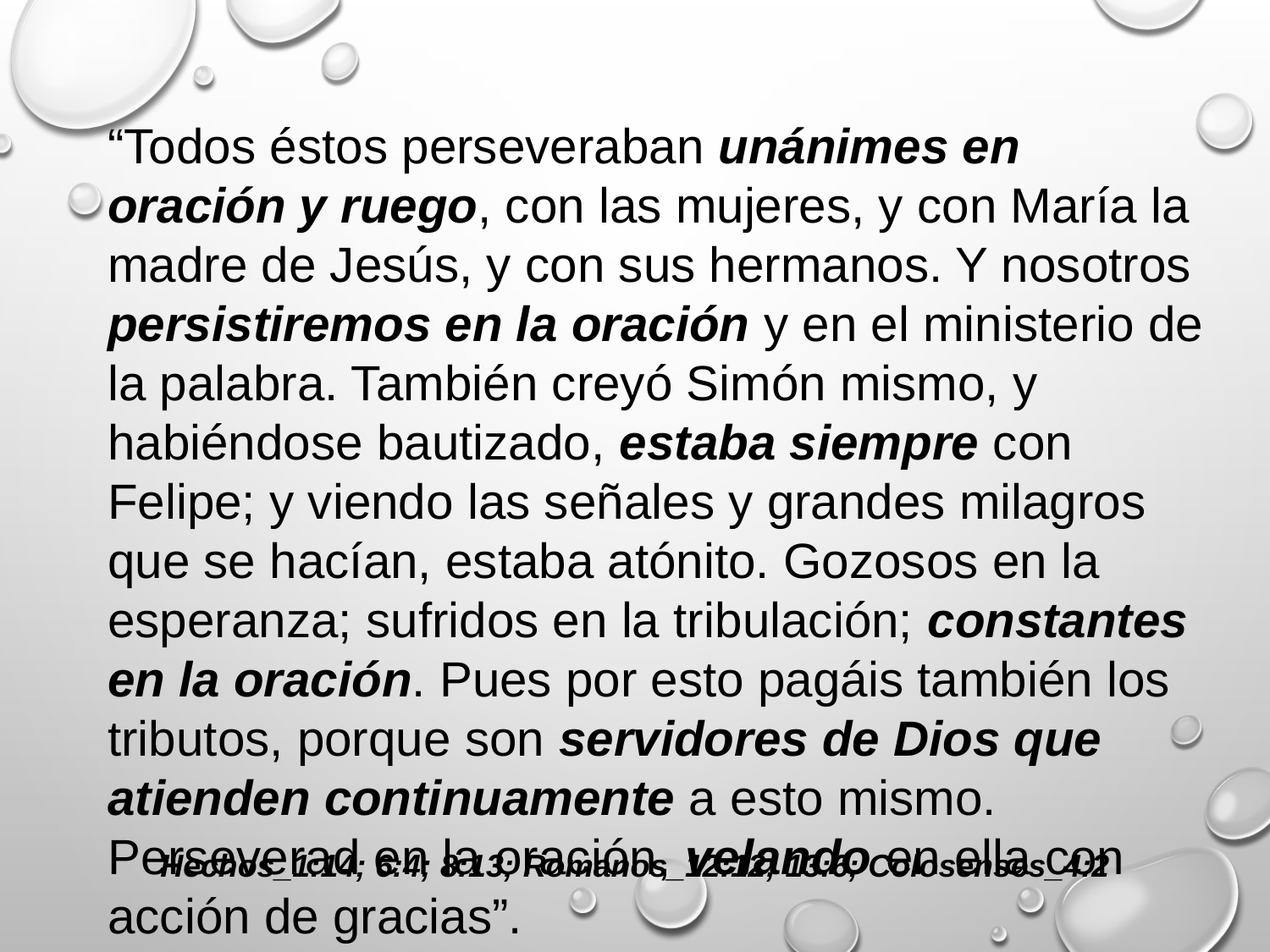

“Todos éstos perseveraban unánimes en oración y ruego, con las mujeres, y con María la madre de Jesús, y con sus hermanos. Y nosotros persistiremos en la oración y en el ministerio de la palabra. También creyó Simón mismo, y habiéndose bautizado, estaba siempre con Felipe; y viendo las señales y grandes milagros que se hacían, estaba atónito. Gozosos en la esperanza; sufridos en la tribulación; constantes en la oración. Pues por esto pagáis también los tributos, porque son servidores de Dios que atienden continuamente a esto mismo. Perseverad en la oración, velando en ella con acción de gracias”.
Hechos_1:14; 6:4; 8:13; Romanos_12:12; 13:6; Colosenses_4:2